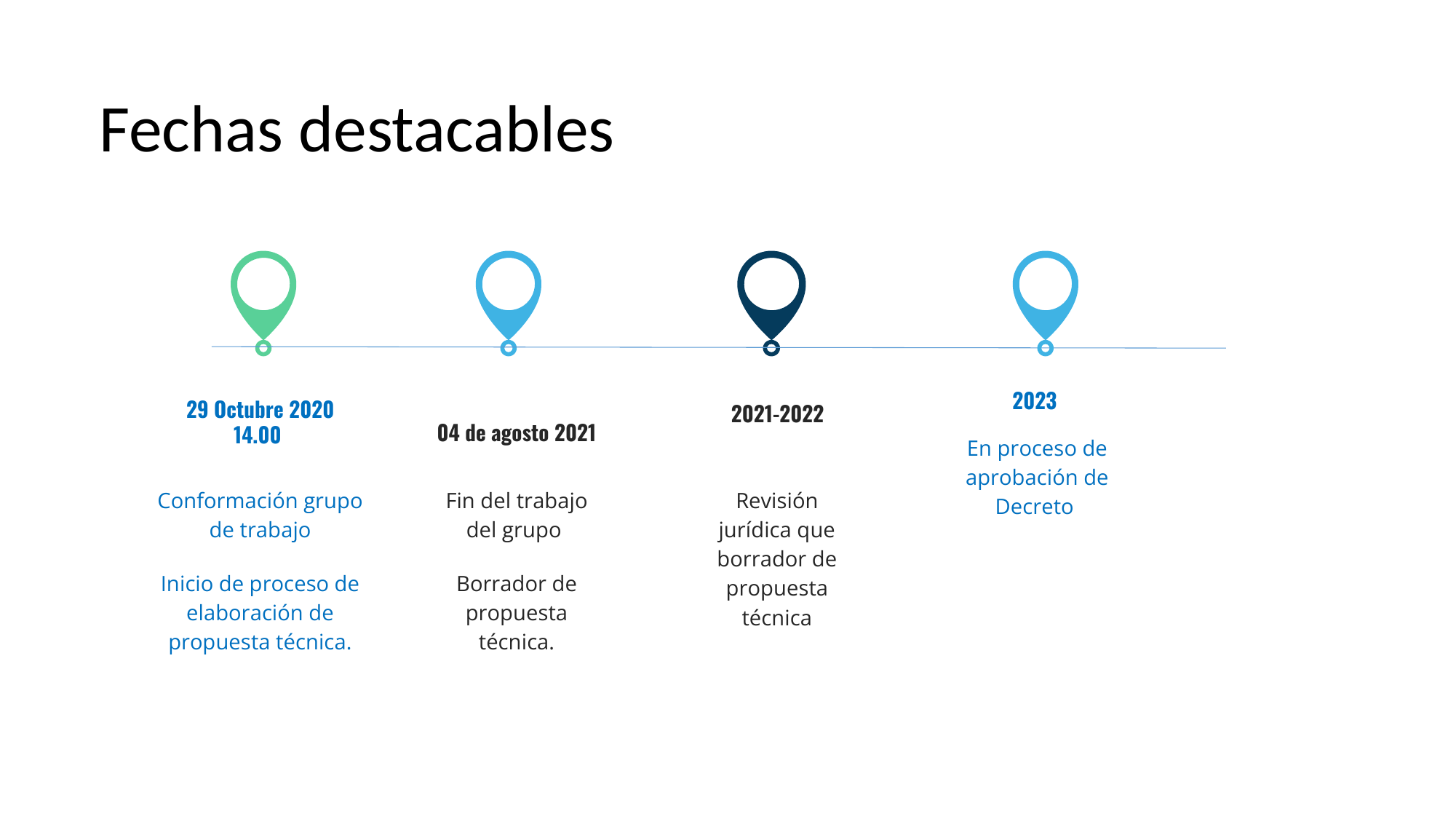

# Fechas destacables

2023
2021-2022
29 Octubre 2020
14.00
04 de agosto 2021
En proceso de aprobación de Decreto
Conformación grupo de trabajo
Inicio de proceso de elaboración de propuesta técnica.
Fin del trabajo del grupo
Borrador de propuesta técnica.
Revisión jurídica que borrador de propuesta técnica